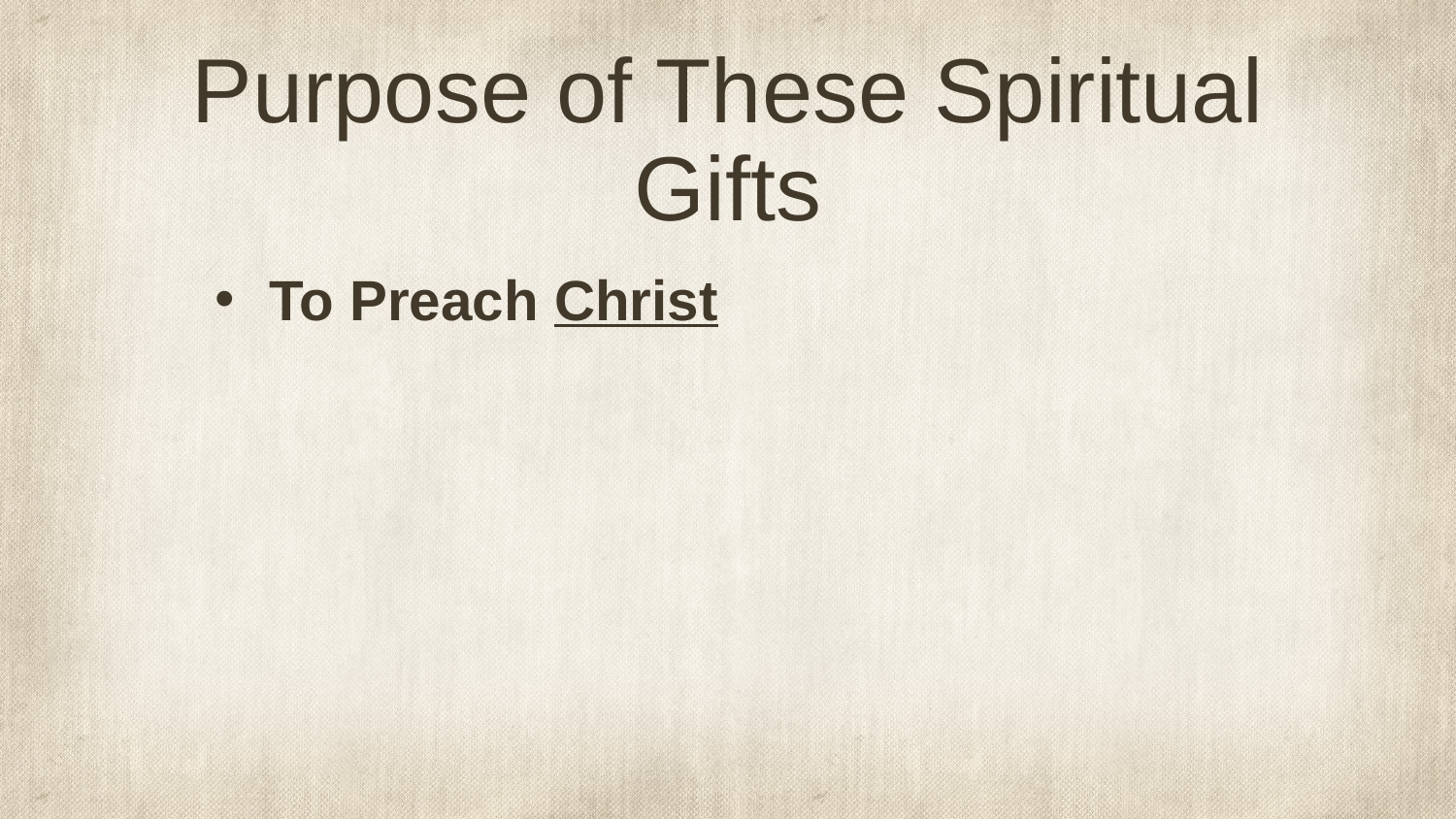

# Purpose of These Spiritual Gifts
To Preach Christ